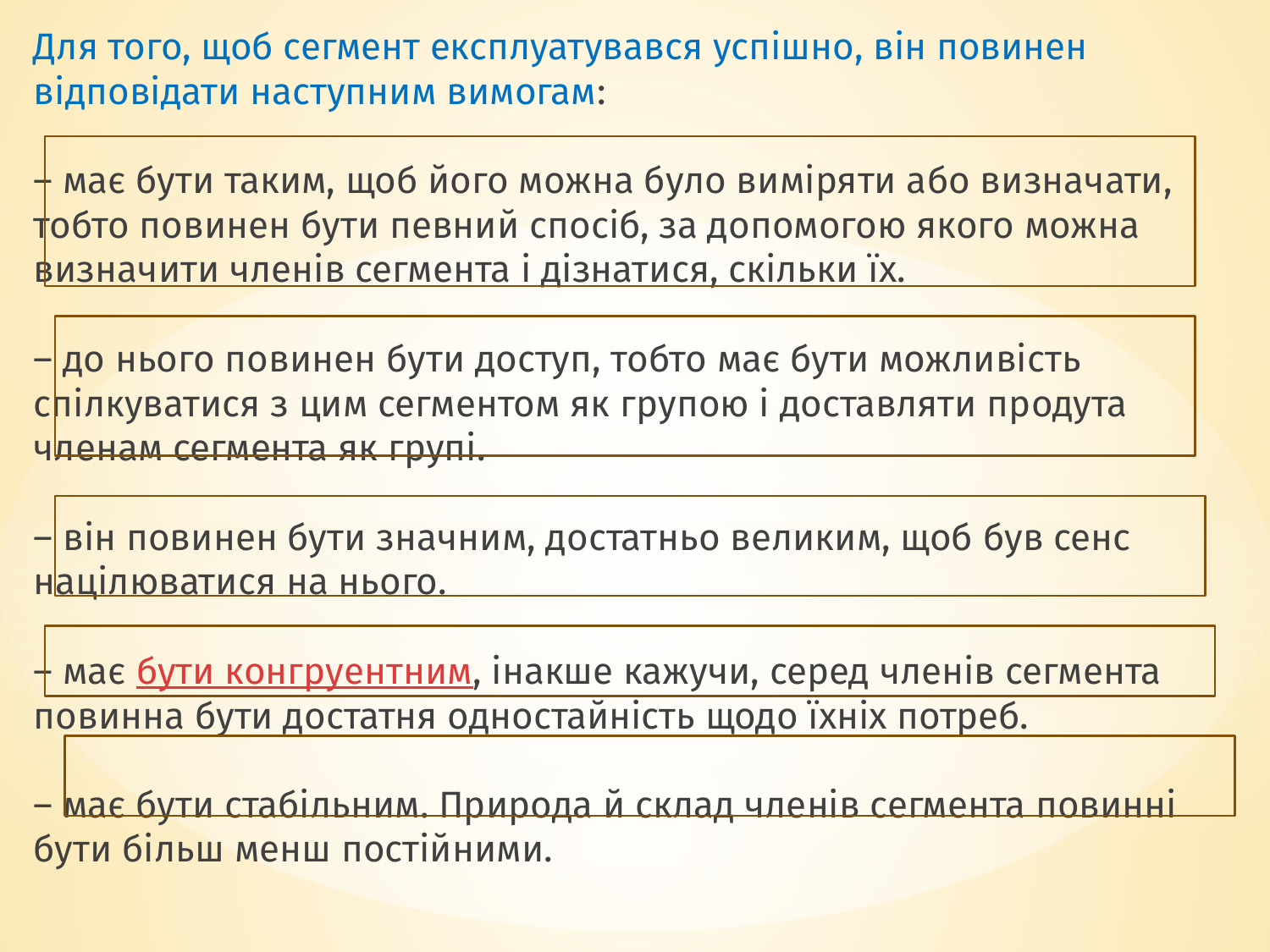

Для того, щоб сегмент експлуатувався успішно, він повинен відповідати наступним вимогам:
– має бути таким, щоб його можна було виміряти або визначати, тобто повинен бути певний спосіб, за допомогою якого можна визначити членів сегмента і дізнатися, скільки їх.
– до нього повинен бути доступ, тобто має бути можливість спілкуватися з цим сегментом як групою і доставляти продута членам сегмента як групі.
– він повинен бути значним, достатньо великим, щоб був сенс націлюватися на нього.
– має бути конгруентним, інакше кажучи, серед членів сегмента повинна бути достатня одностайність щодо їхніх потреб.
– має бути стабільним. Природа й склад членів сегмента повинні бути більш менш постійними.